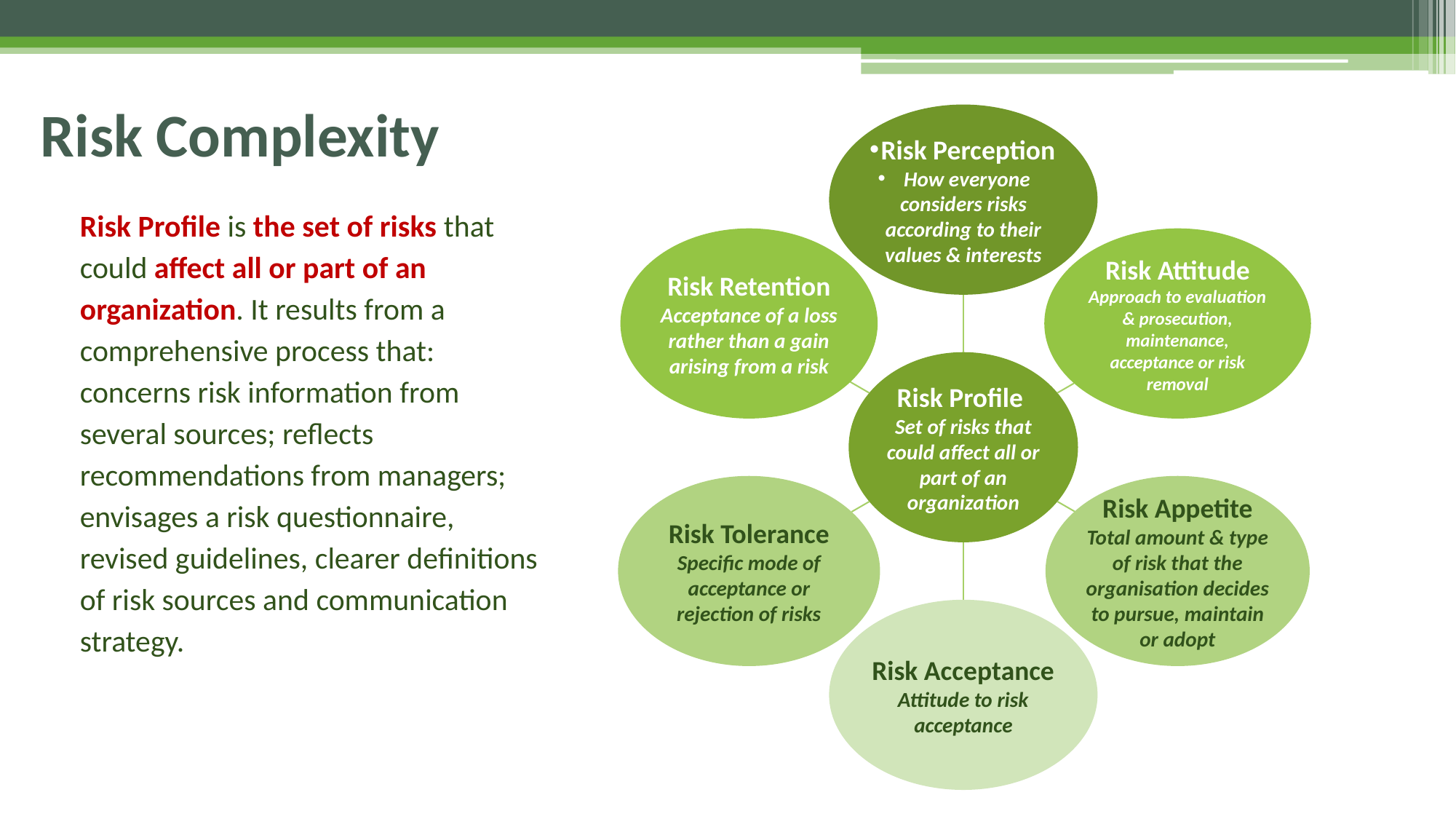

# Risk Complexity
Risk Profile
Set of risks that could affect all or part of an organization

Risk Perception
How everyone considers risks according to their values & interests

Risk Attitude
Approach to evaluation & prosecution, maintenance, acceptance or risk removal

Risk Appetite
Total amount & type of risk that the organisation decides to pursue, maintain or adopt

Risk Acceptance
Attitude to risk acceptance

Risk Tolerance
Specific mode of acceptance or rejection of risks

Risk Retention
Acceptance of a loss rather than a gain arising from a risk
Risk Profile is the set of risks that could affect all or part of an organization. It results from a comprehensive process that: concerns risk information from several sources; reflects recommendations from managers; envisages a risk questionnaire, revised guidelines, clearer definitions of risk sources and communication strategy.